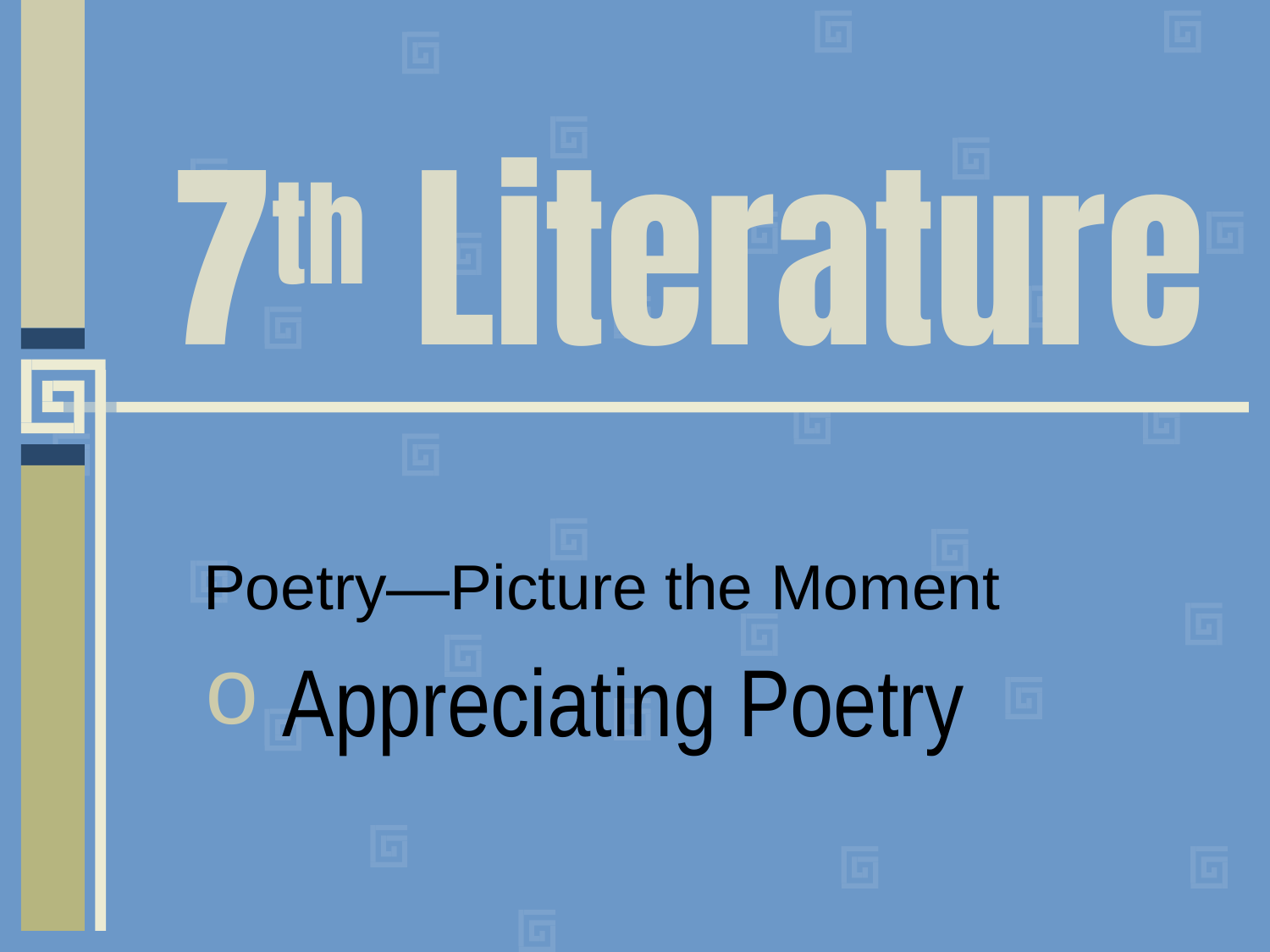

# 7th Literature
Poetry—Picture the Moment
Appreciating Poetry